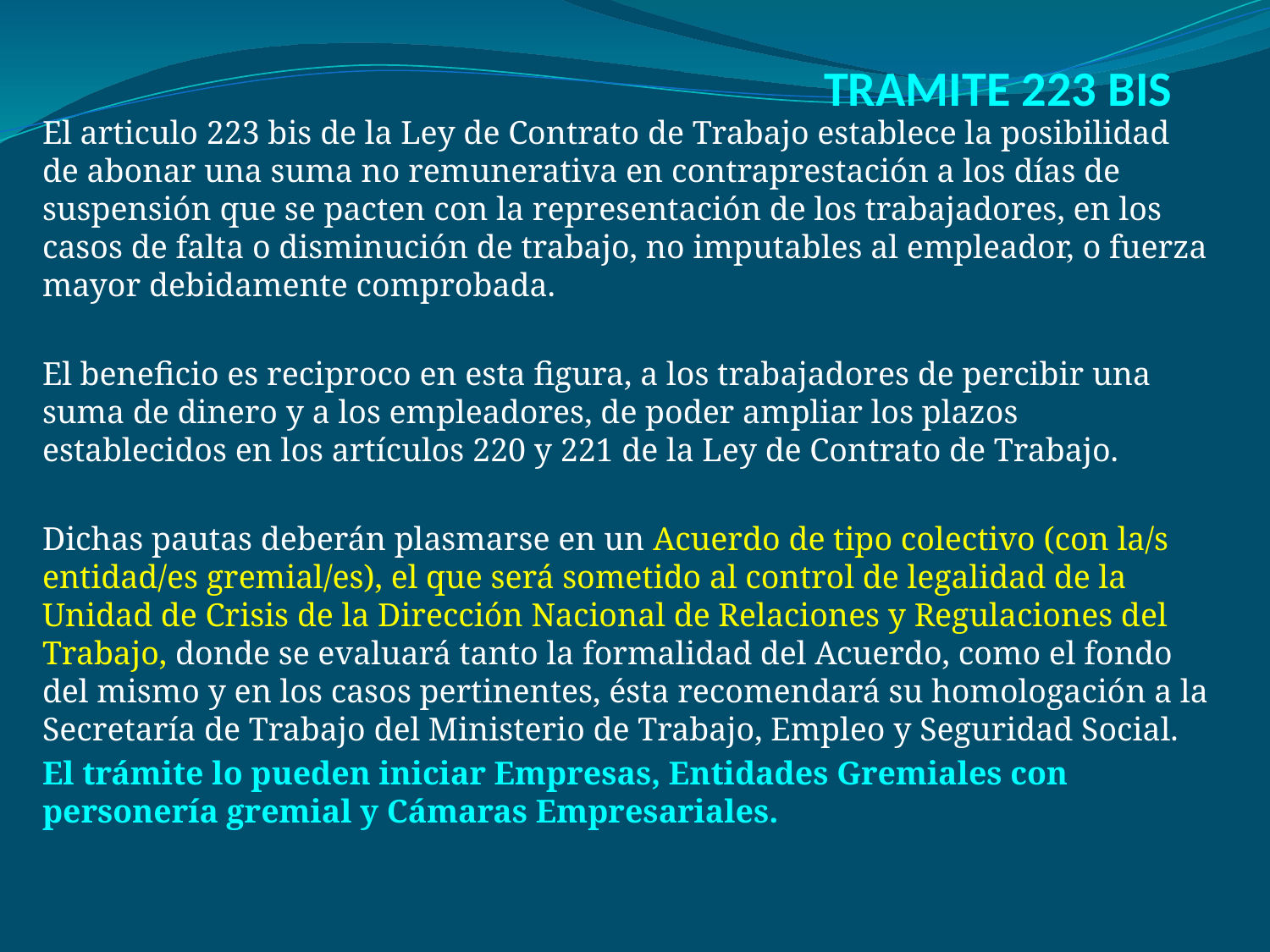

# TRAMITE 223 BIS
El articulo 223 bis de la Ley de Contrato de Trabajo establece la posibilidad de abonar una suma no remunerativa en contraprestación a los días de suspensión que se pacten con la representación de los trabajadores, en los casos de falta o disminución de trabajo, no imputables al empleador, o fuerza mayor debidamente comprobada.

El beneficio es reciproco en esta figura, a los trabajadores de percibir una suma de dinero y a los empleadores, de poder ampliar los plazos establecidos en los artículos 220 y 221 de la Ley de Contrato de Trabajo.

Dichas pautas deberán plasmarse en un Acuerdo de tipo colectivo (con la/s entidad/es gremial/es), el que será sometido al control de legalidad de la Unidad de Crisis de la Dirección Nacional de Relaciones y Regulaciones del Trabajo, donde se evaluará tanto la formalidad del Acuerdo, como el fondo del mismo y en los casos pertinentes, ésta recomendará su homologación a la Secretaría de Trabajo del Ministerio de Trabajo, Empleo y Seguridad Social.
El trámite lo pueden iniciar Empresas, Entidades Gremiales con personería gremial y Cámaras Empresariales.